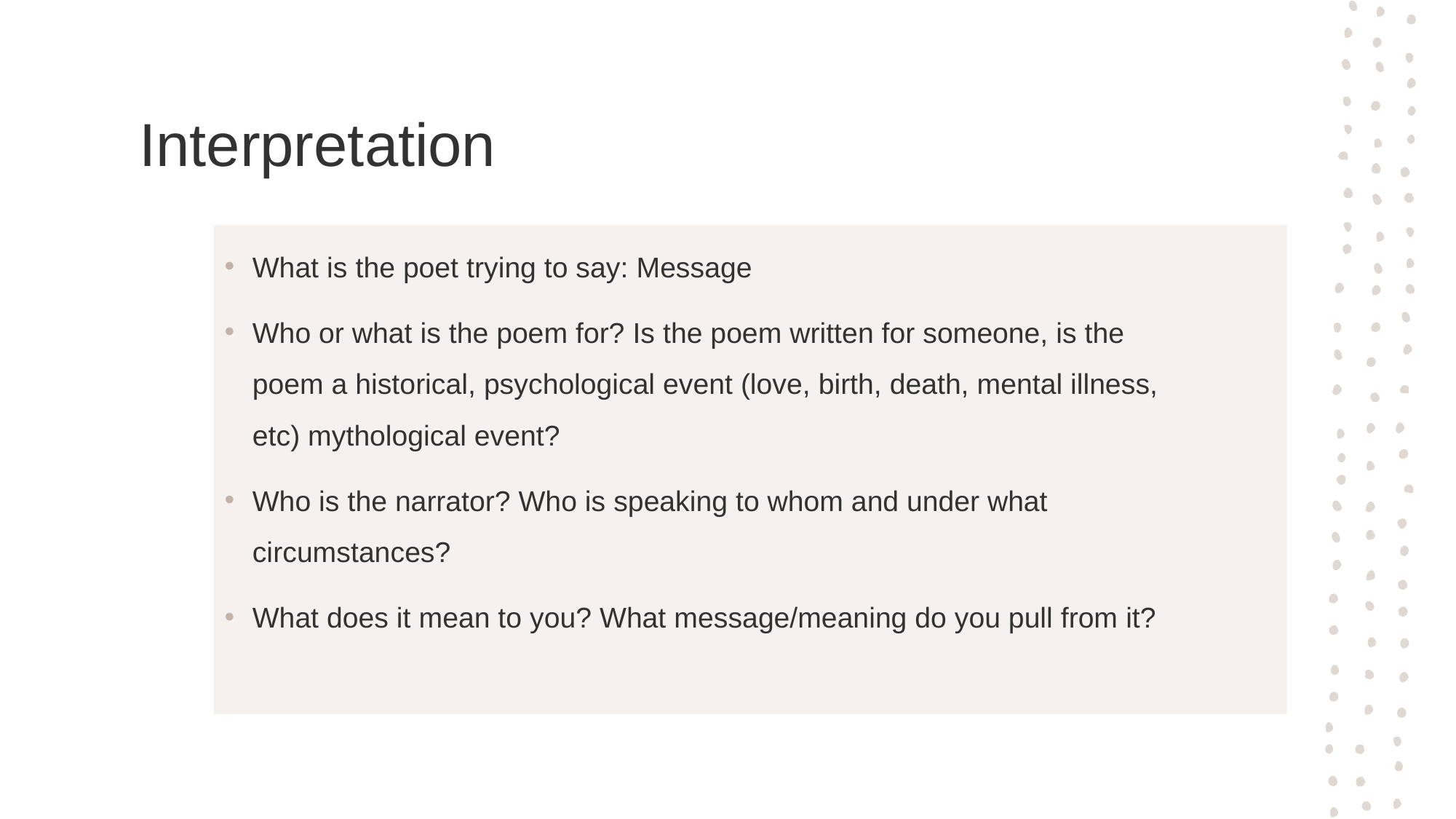

# Interpretation

What is the poet trying to say: Message
Who or what is the poem for? Is the poem written for someone, is the poem a historical, psychological event (love, birth, death, mental illness, etc) mythological event?
Who is the narrator? Who is speaking to whom and under what circumstances?
What does it mean to you? What message/meaning do you pull from it?